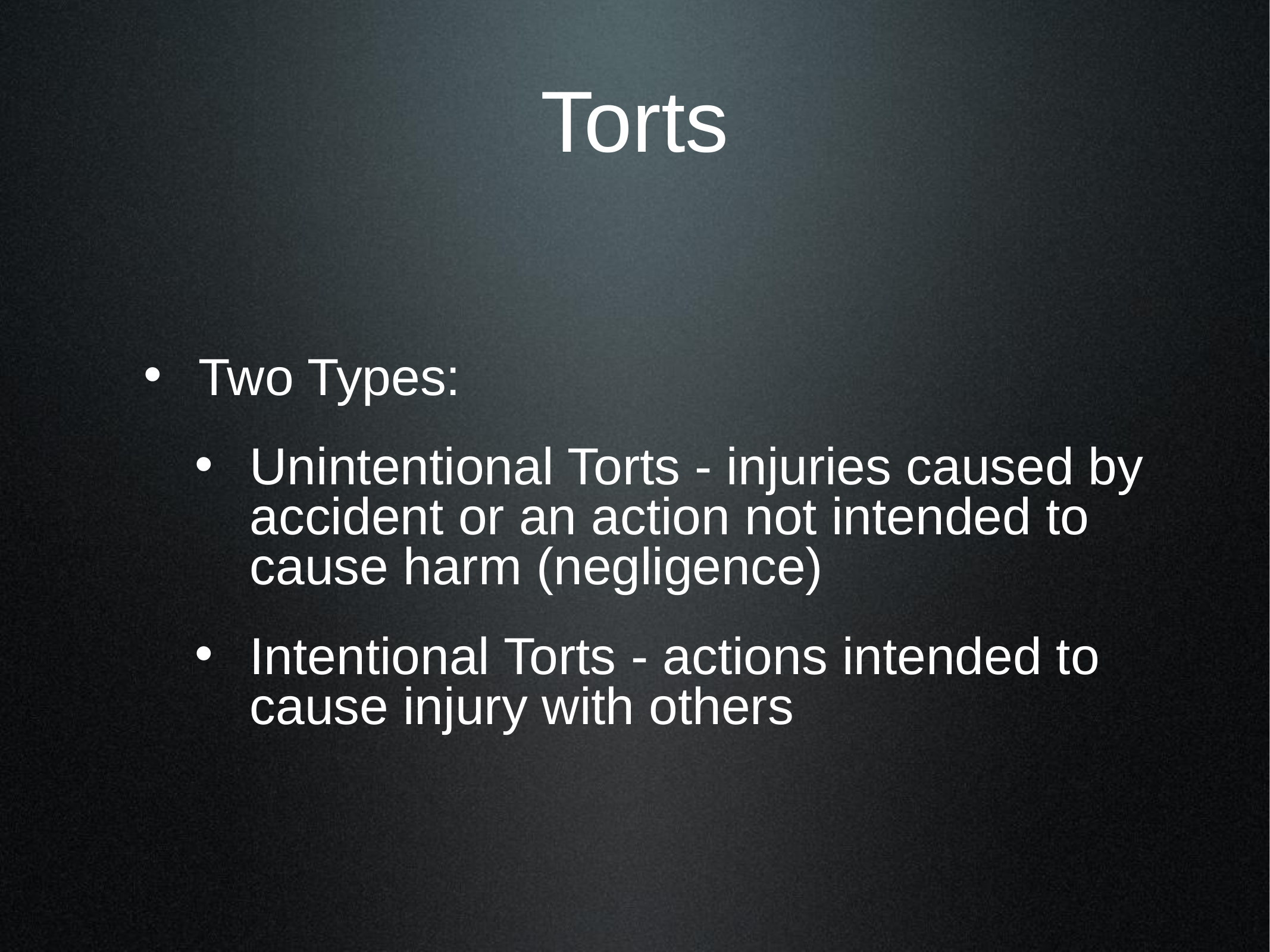

# Torts
Two Types:
Unintentional Torts - injuries caused by accident or an action not intended to cause harm (negligence)
Intentional Torts - actions intended to cause injury with others